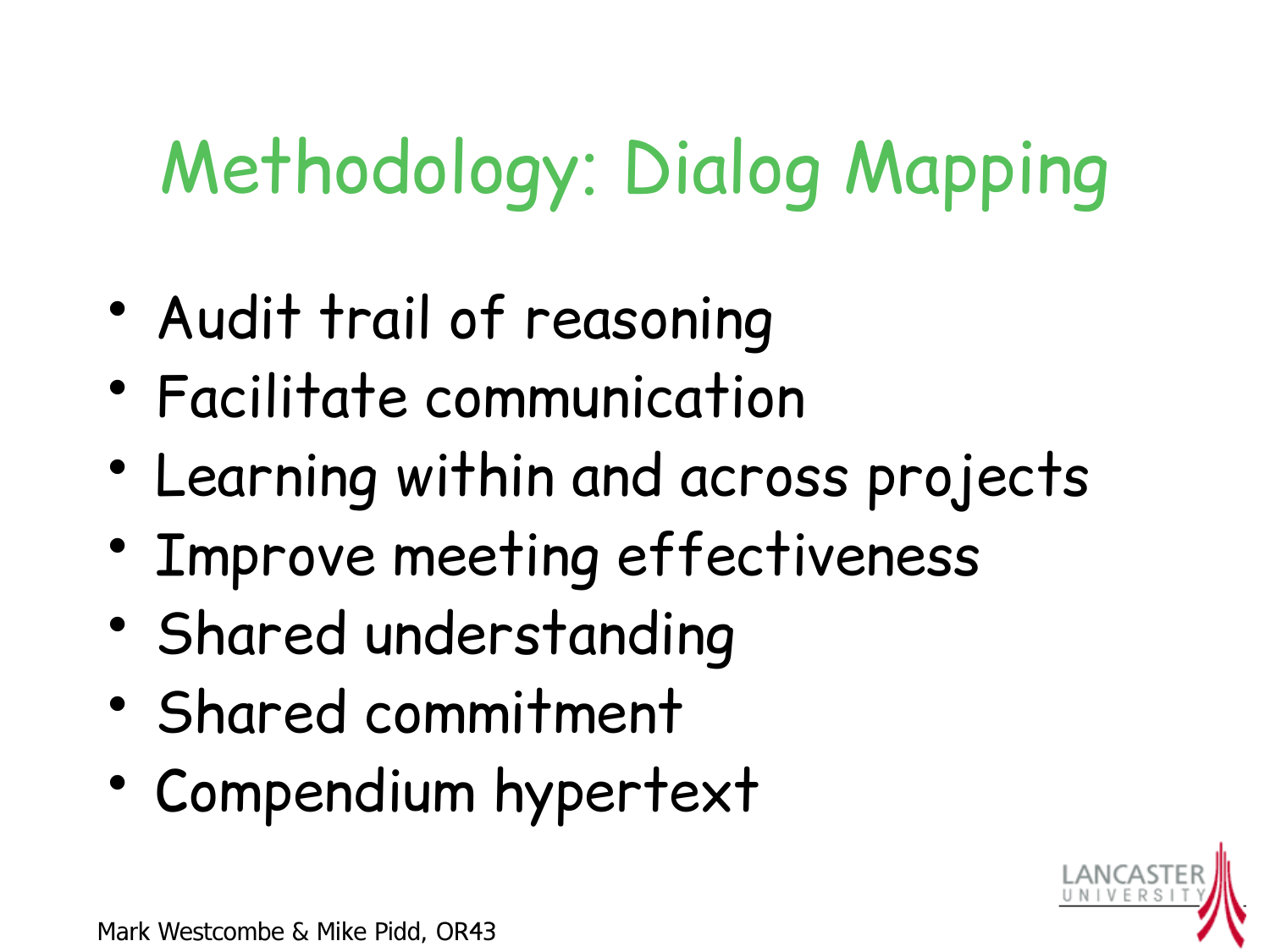

# Methodology: Dialog Mapping
Audit trail of reasoning
Facilitate communication
Learning within and across projects
Improve meeting effectiveness
Shared understanding
Shared commitment
Compendium hypertext

Mark Westcombe & Mike Pidd, OR43